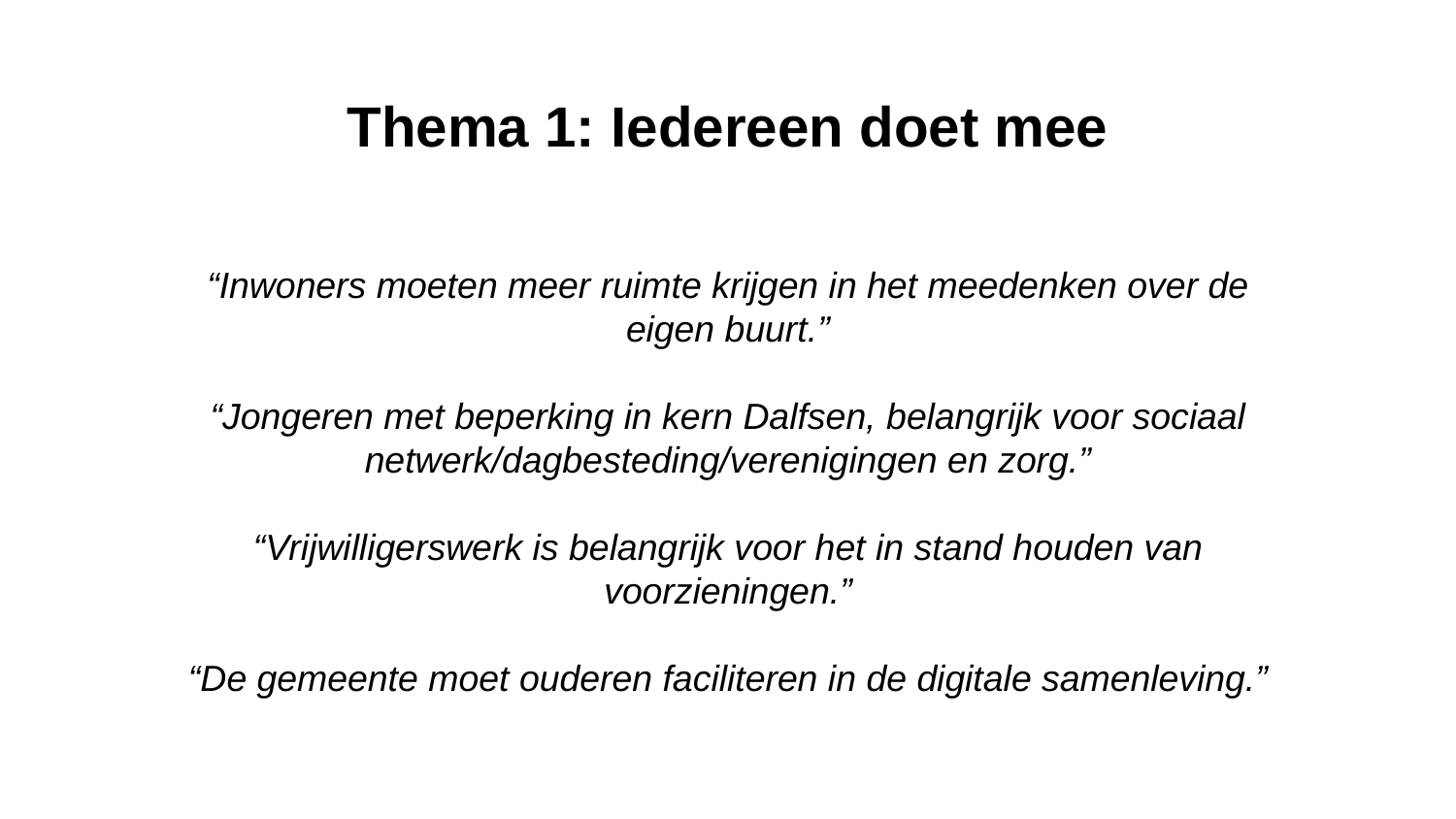

Thema 1: Iedereen doet mee
“Inwoners moeten meer ruimte krijgen in het meedenken over de eigen buurt.”

“Jongeren met beperking in kern Dalfsen, belangrijk voor sociaal netwerk/dagbesteding/verenigingen en zorg.”

“Vrijwilligerswerk is belangrijk voor het in stand houden van voorzieningen.”

“De gemeente moet ouderen faciliteren in de digitale samenleving.”